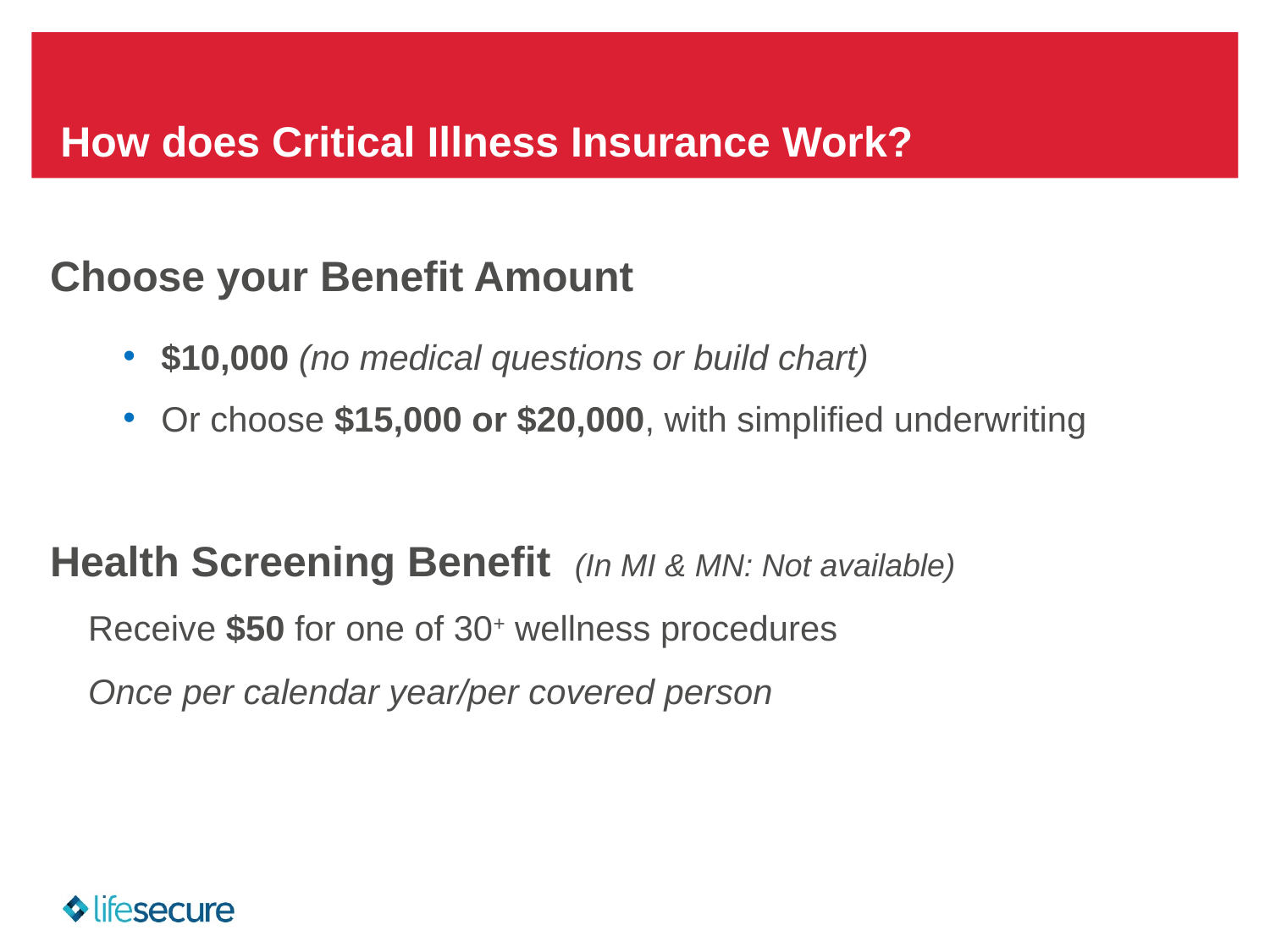

# How does Critical Illness Insurance Work?
Choose your Benefit Amount

$10,000 (no medical questions or build chart)
Or choose $15,000 or $20,000, with simplified underwriting

Health Screening Benefit  (In MI & MN: Not available)
Receive $50 for one of 30+ wellness procedures
Once per calendar year/per covered person